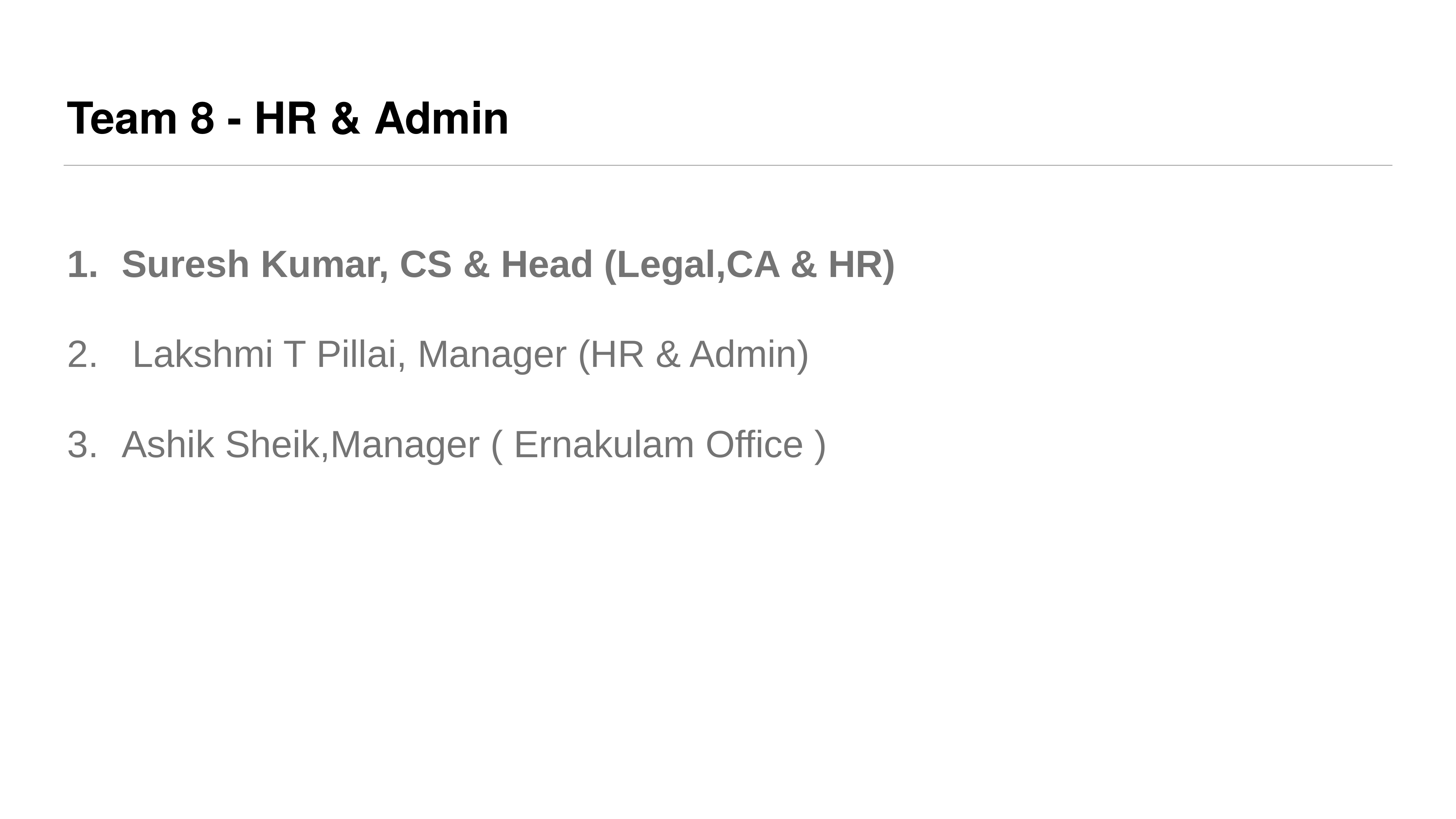

# Team 8 - HR & Admin
Suresh Kumar, CS & Head (Legal,CA & HR)
 Lakshmi T Pillai, Manager (HR & Admin)
Ashik Sheik,Manager ( Ernakulam Office )